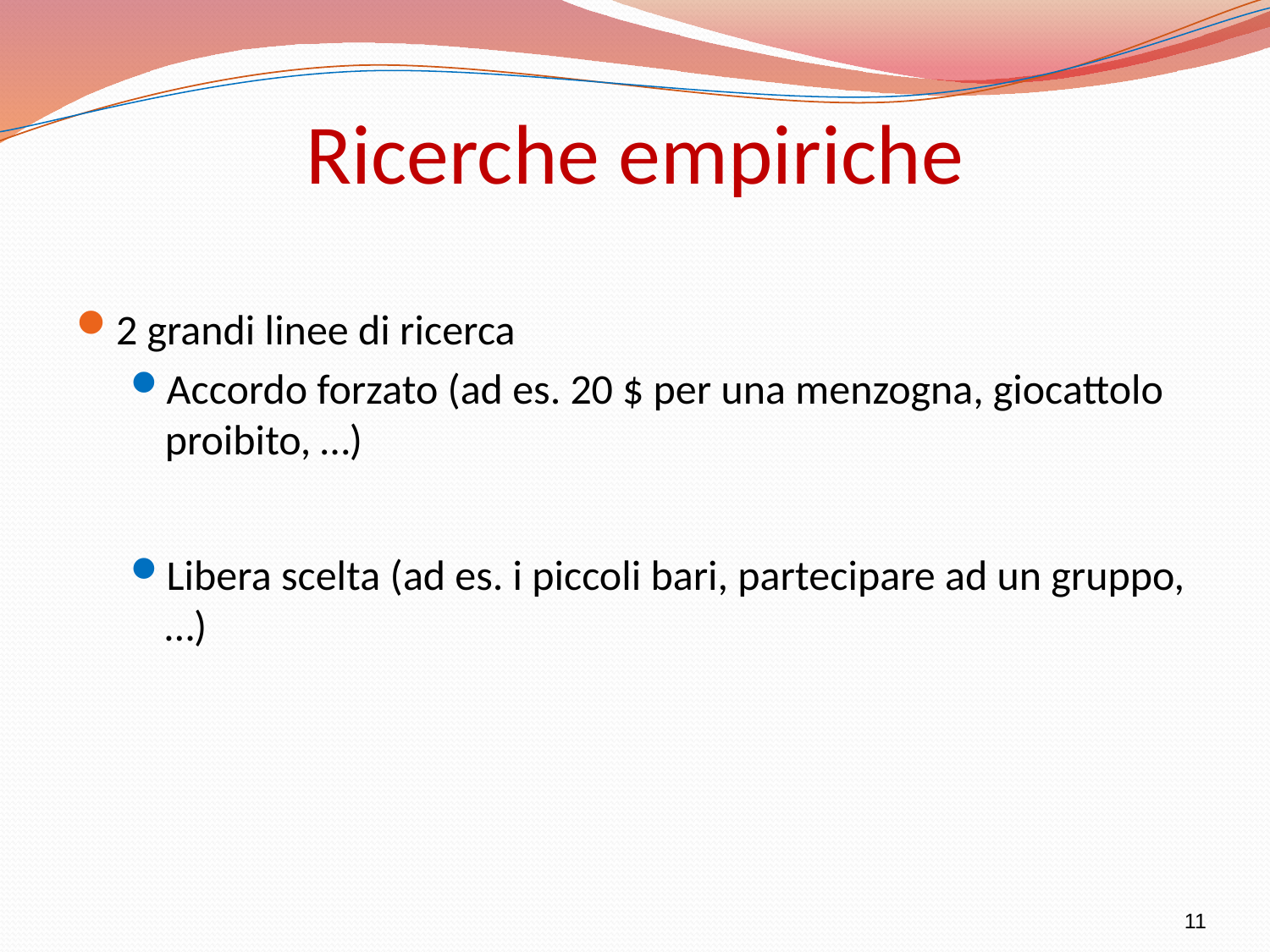

2 grandi linee di ricerca
Accordo forzato (ad es. 20 $ per una menzogna, giocattolo proibito, …)

Libera scelta (ad es. i piccoli bari, partecipare ad un gruppo, …)
# Ricerche empiriche
11